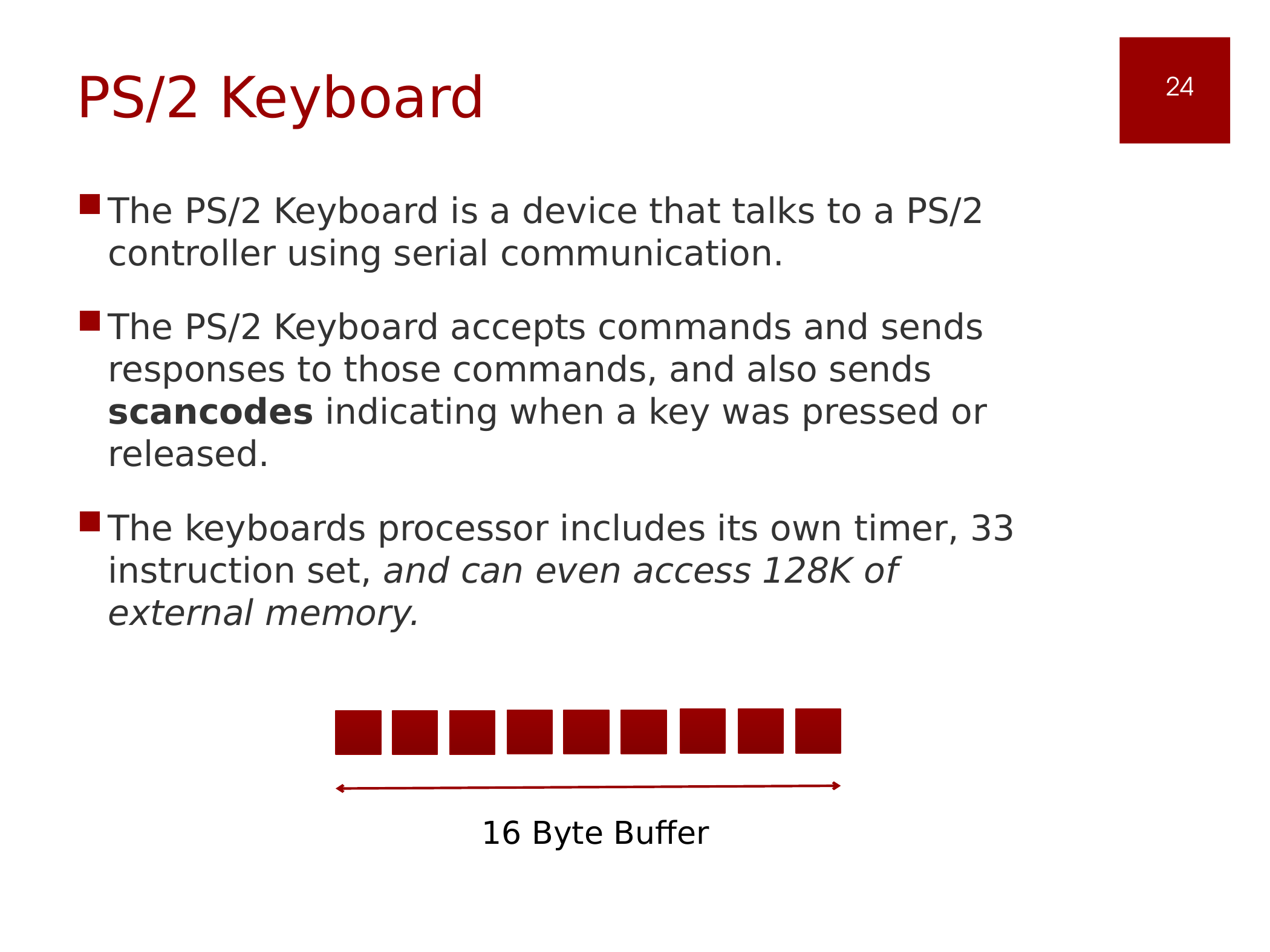

# PS/2 Keyboard
24
The PS/2 Keyboard is a device that talks to a PS/2 controller using serial communication.
The PS/2 Keyboard accepts commands and sends responses to those commands, and also sends scancodes indicating when a key was pressed or released.
The keyboards processor includes its own timer, 33 instruction set, and can even access 128K of external memory.

16 Byte Buffer